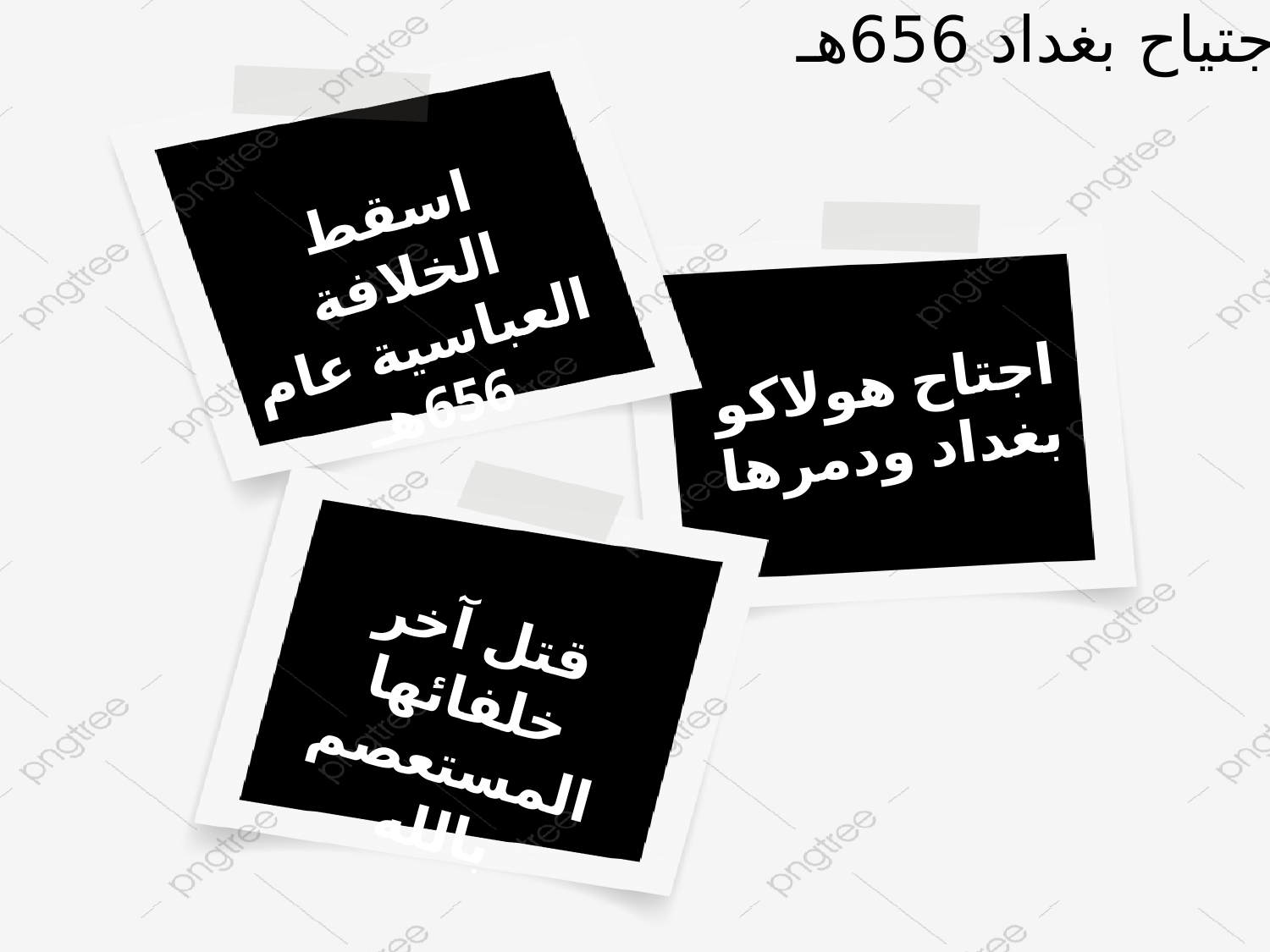

اجتياح بغداد 656هـ
اسقط الخلافة العباسية عام 656هـ
اجتاح هولاكو بغداد ودمرها
قتل آخر خلفائها المستعصم بالله